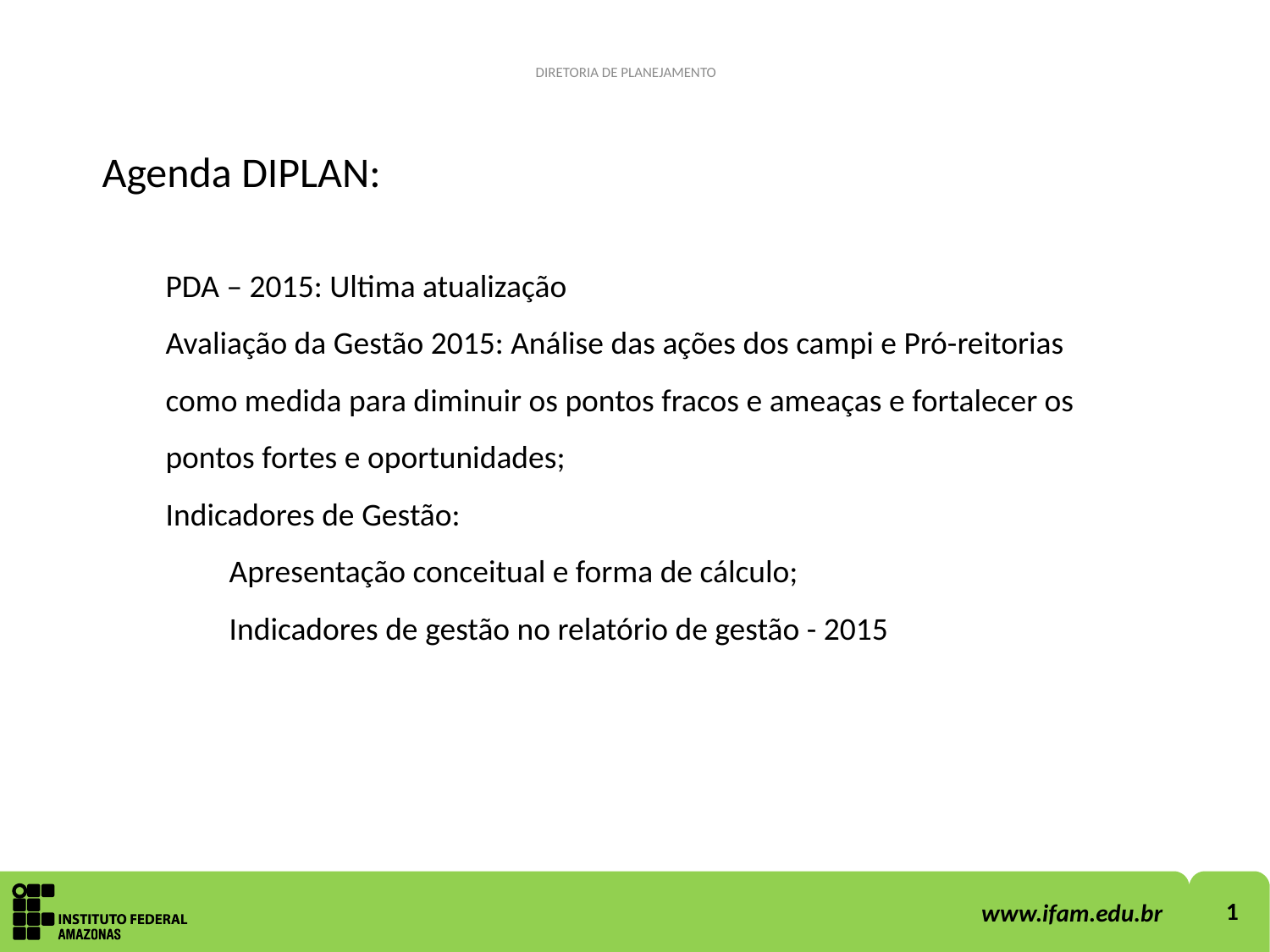

DIRETORIA DE PLANEJAMENTO

Agenda DIPLAN:

PDA – 2015: Ultima atualização
Avaliação da Gestão 2015: Análise das ações dos campi e Pró-reitorias como medida para diminuir os pontos fracos e ameaças e fortalecer os pontos fortes e oportunidades;
Indicadores de Gestão:
Apresentação conceitual e forma de cálculo;
Indicadores de gestão no relatório de gestão - 2015

1
www.ifam.edu.br